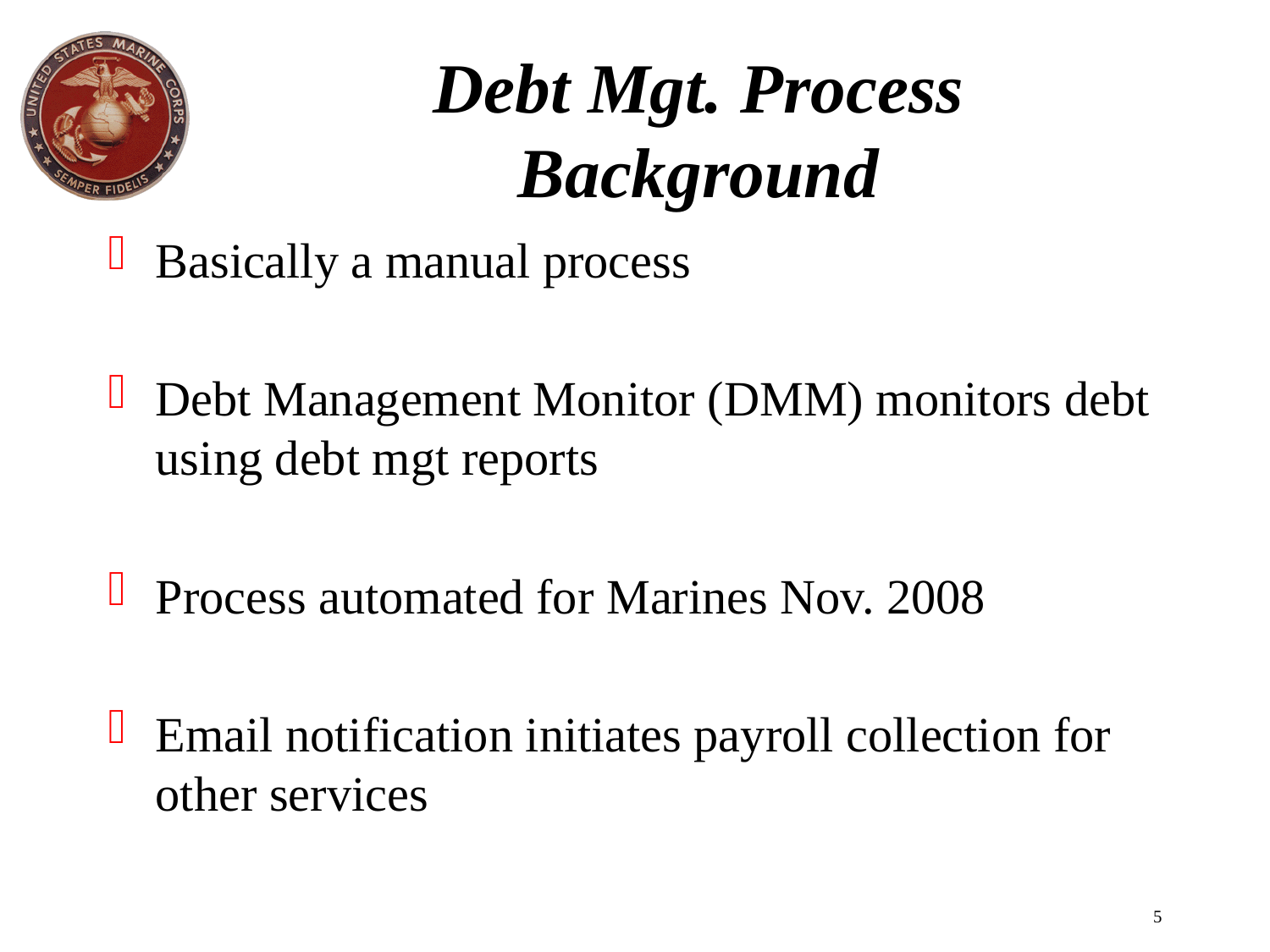

# Debt Mgt. Process Background
Basically a manual process

Debt Management Monitor (DMM) monitors debt using debt mgt reports

Process automated for Marines Nov. 2008

Email notification initiates payroll collection for other services
5